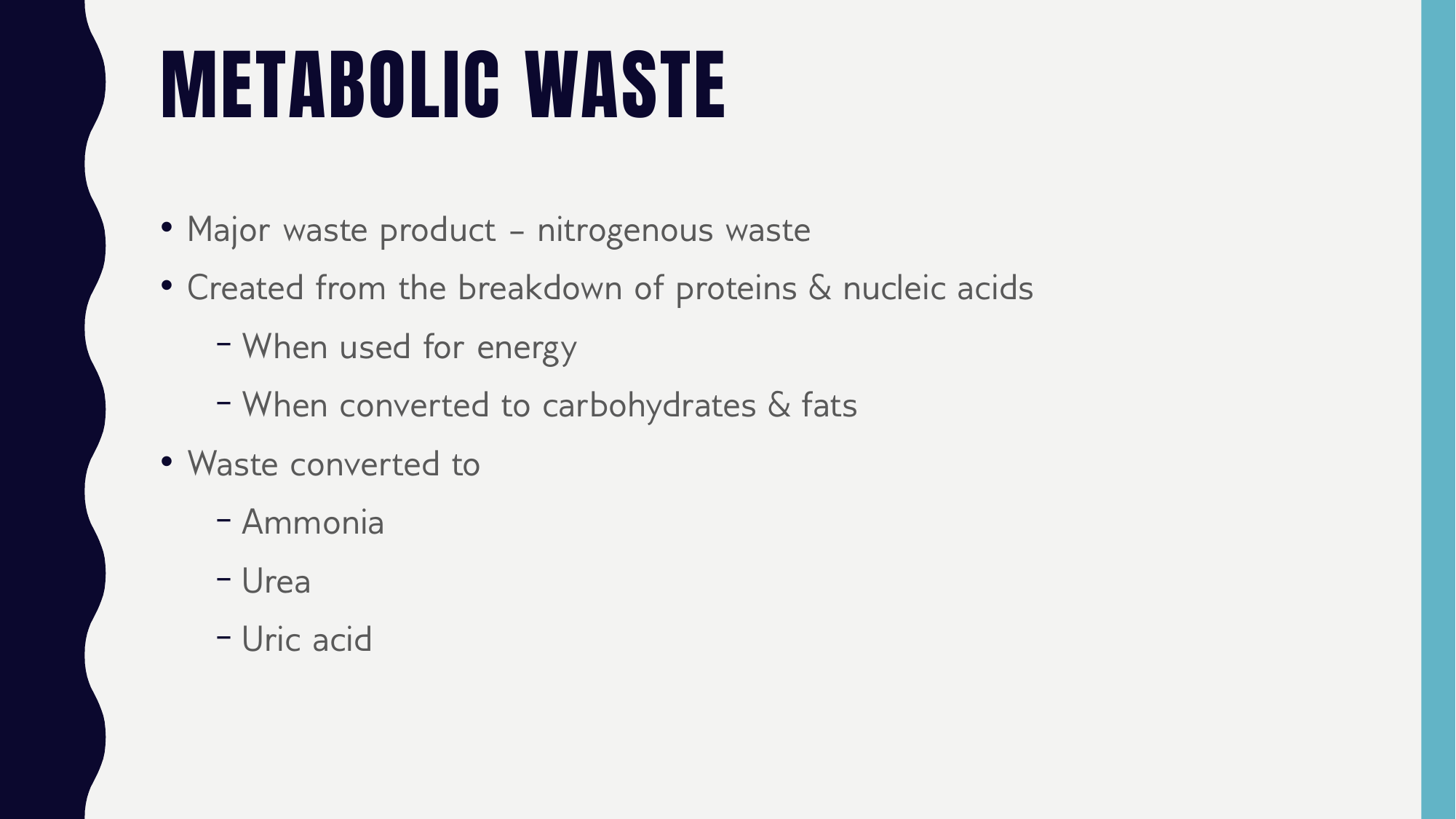

# Metabolic waste
Major waste product – nitrogenous waste
Created from the breakdown of proteins & nucleic acids
When used for energy
When converted to carbohydrates & fats
Waste converted to
Ammonia
Urea
Uric acid